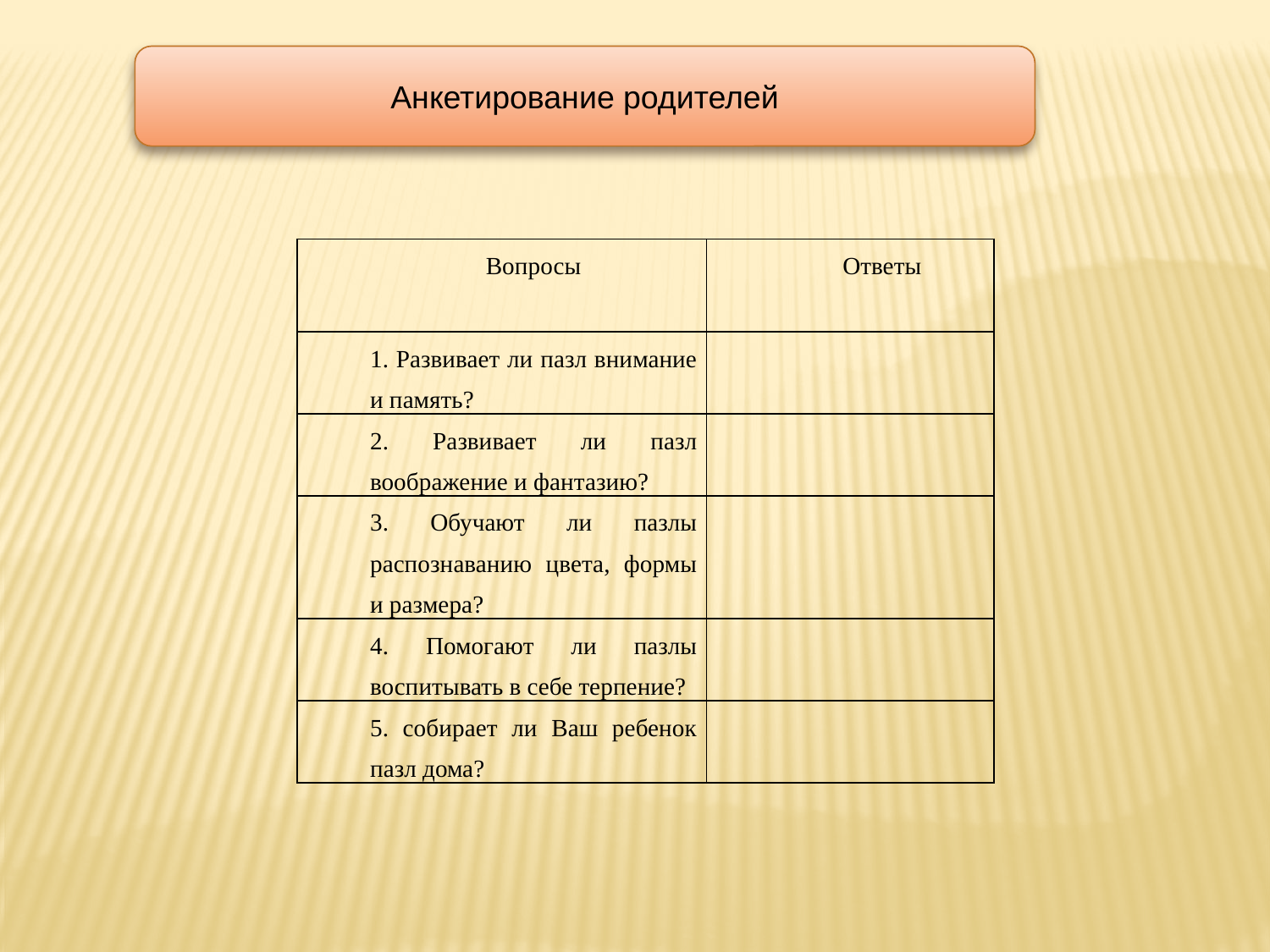

Анкетирование родителей
| Вопросы | Ответы |
| --- | --- |
| 1. Развивает ли пазл внимание и память? |  |
| 2. Развивает ли пазл воображение и фантазию? |  |
| 3. Обучают ли пазлы распознаванию цвета, формы и размера? |  |
| 4. Помогают ли пазлы воспитывать в себе терпение? |  |
| 5. собирает ли Ваш ребенок пазл дома? |  |